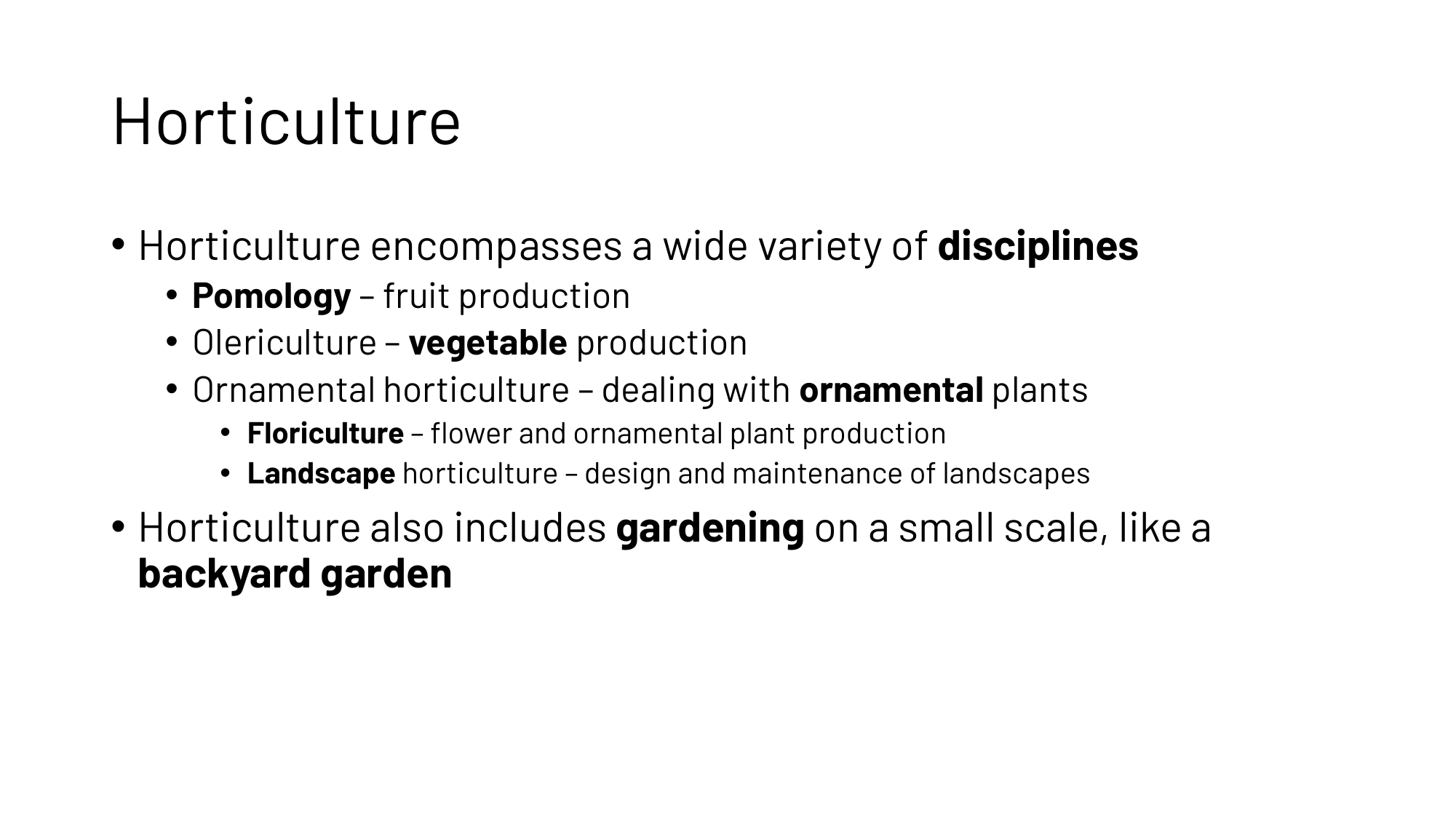

# Horticulture
Horticulture encompasses a wide variety of disciplines
Pomology – fruit production
Olericulture – vegetable production
Ornamental horticulture – dealing with ornamental plants
Floriculture – flower and ornamental plant production
Landscape horticulture – design and maintenance of landscapes
Horticulture also includes gardening on a small scale, like a backyard garden